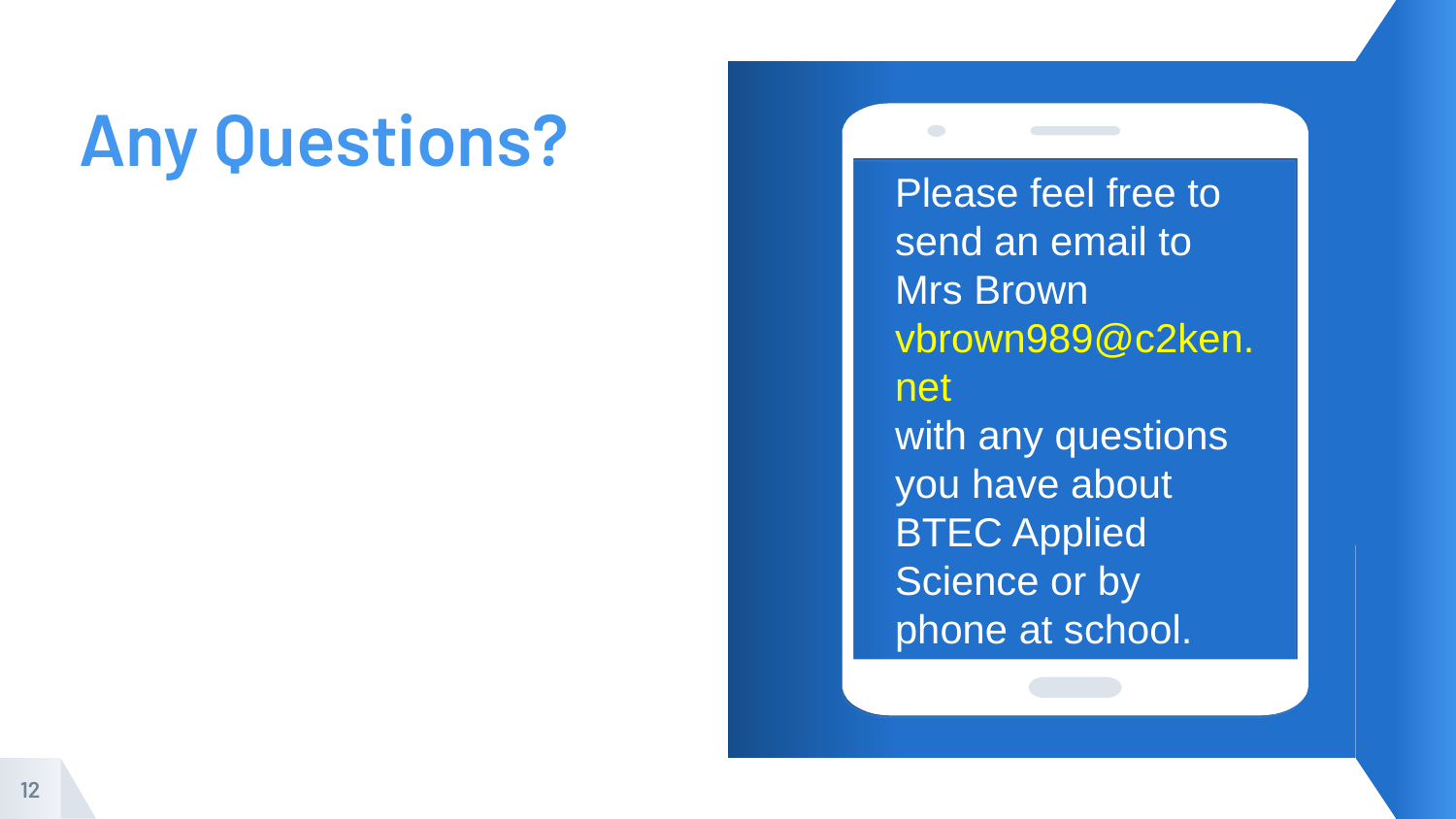

# Any Questions?

Please feel free to send an email to Mrs Brown vbrown989@c2ken.net
with any questions you have about BTEC Applied Science or by phone at school.

12